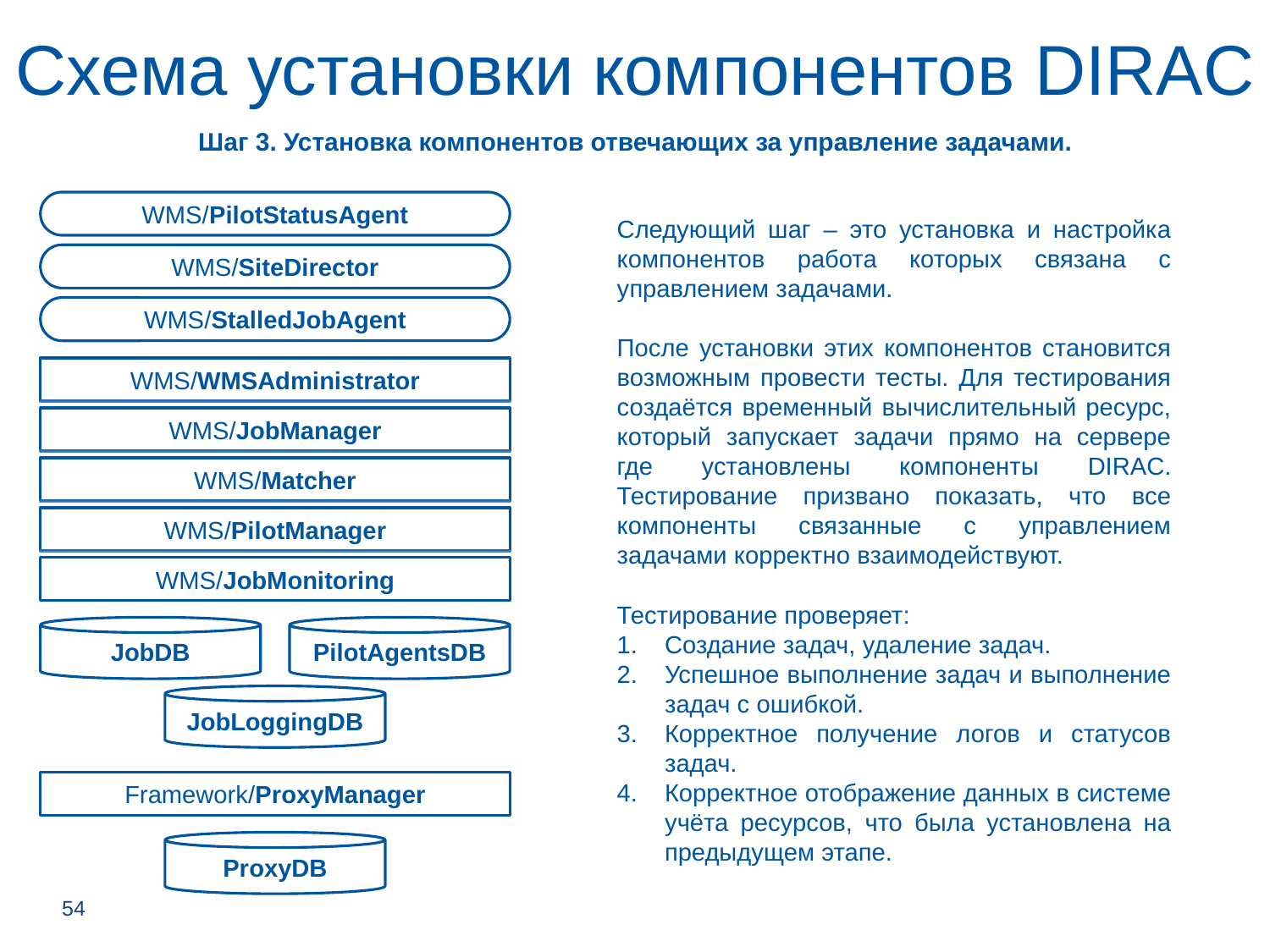

Схема установки компонентов DIRAC
Шаг 3. Установка компонентов отвечающих за управление задачами.
WMS/PilotStatusAgent
Следующий шаг – это установка и настройка компонентов работа которых связана с управлением задачами.

После установки этих компонентов становится возможным провести тесты. Для тестирования создаётся временный вычислительный ресурс, который запускает задачи прямо на сервере где установлены компоненты DIRAC. Тестирование призвано показать, что все компоненты связанные с управлением задачами корректно взаимодействуют.

Тестирование проверяет:
Создание задач, удаление задач.
Успешное выполнение задач и выполнение задач с ошибкой.
Корректное получение логов и статусов задач.
Корректное отображение данных в системе учёта ресурсов, что была установлена на предыдущем этапе.

WMS/SiteDirector
WMS/StalledJobAgent
WMS/WMSAdministrator
WMS/JobManager
WMS/Matcher
WMS/PilotManager
WMS/JobMonitoring
JobDB
PilotAgentsDB
JobLoggingDB
Framework/ProxyManager
ProxyDB
54